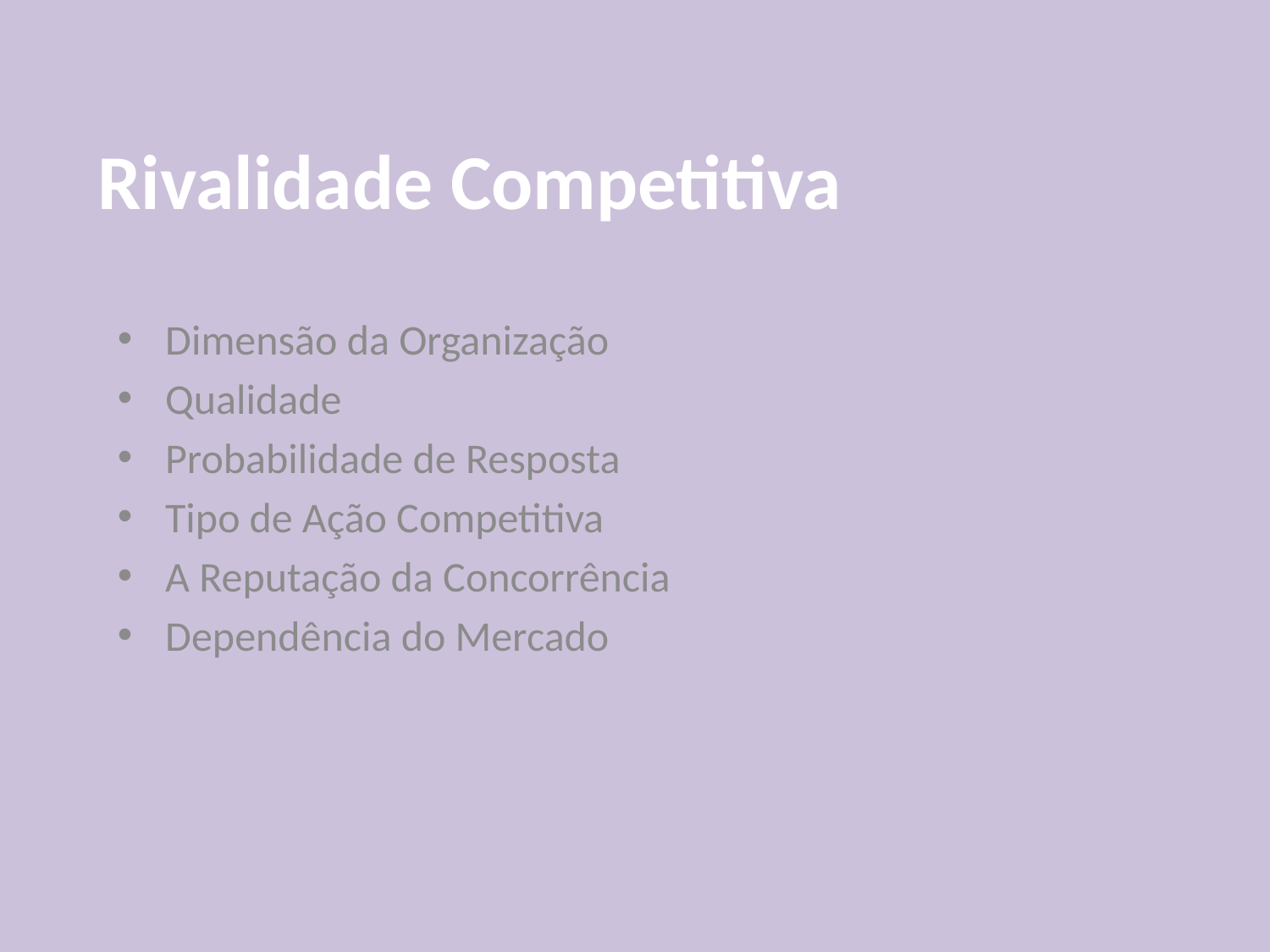

# Rivalidade Competitiva
Dimensão da Organização
Qualidade
Probabilidade de Resposta
Tipo de Ação Competitiva
A Reputação da Concorrência
Dependência do Mercado